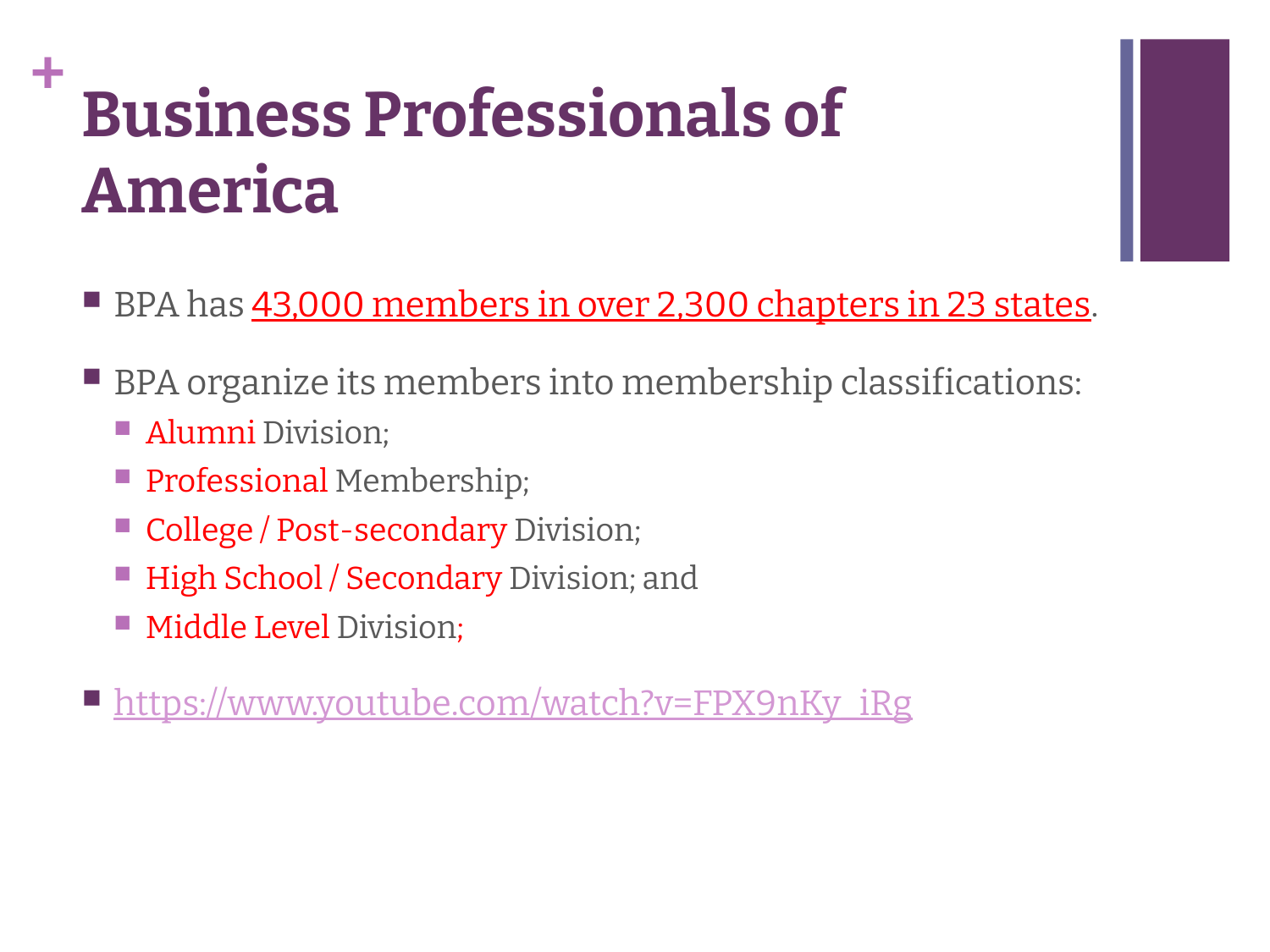

# Business Professionals of America
BPA has 43,000 members in over 2,300 chapters in 23 states.
BPA organize its members into membership classifications:
Alumni Division;
Professional Membership;
College / Post-secondary Division;
High School / Secondary Division; and
Middle Level Division;
https://www.youtube.com/watch?v=FPX9nKy_iRg